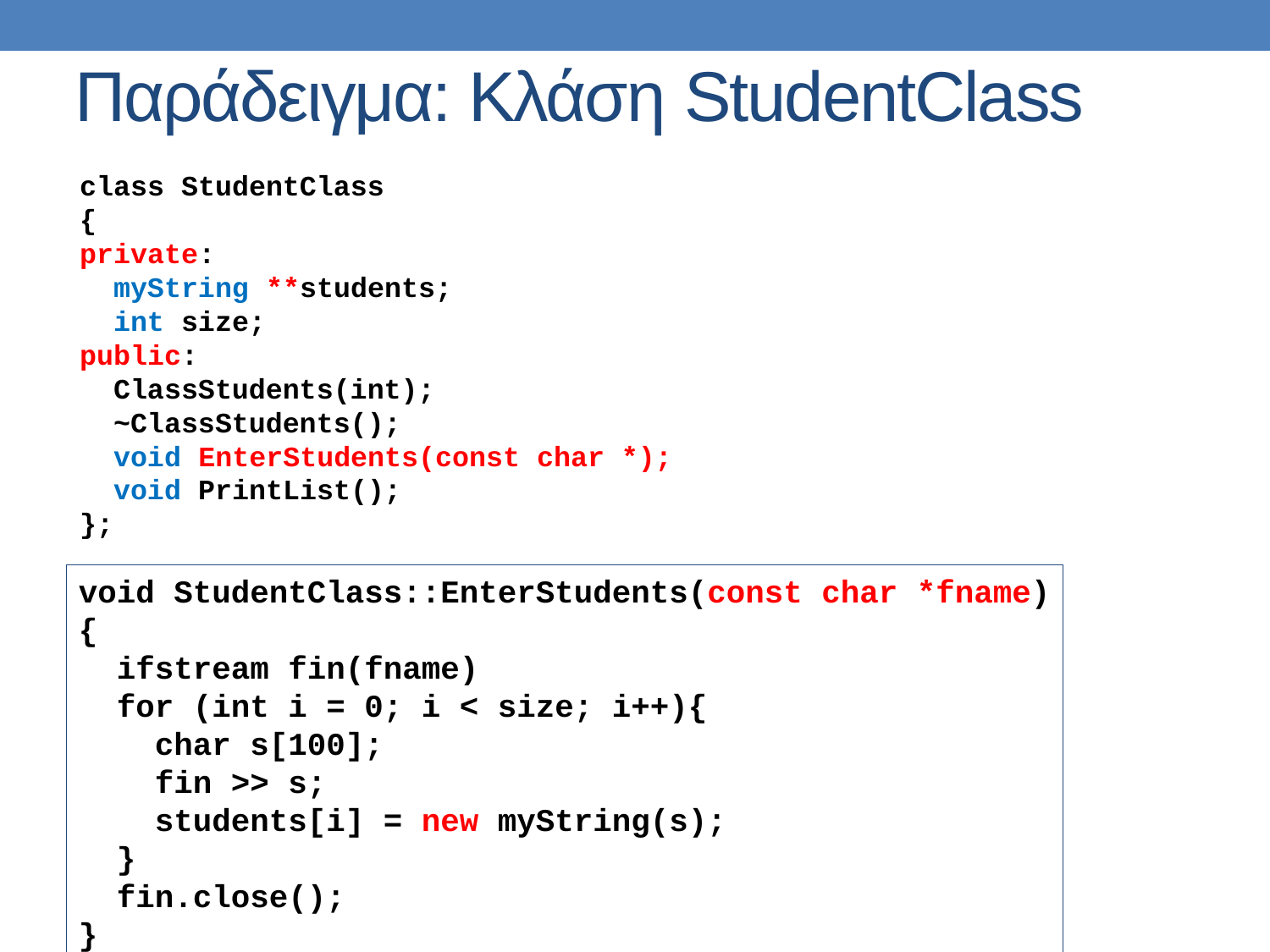

# Παράδειγμα: Κλάση StudentClass
class StudentClass
{
private:
  myString **students;
  int size;
public:
  ClassStudents(int);
  ~ClassStudents();
  void EnterStudents(const char *);
  void PrintList();
};
void StudentClass::EnterStudents(const char *fname)
{
  ifstream fin(fname)
  for (int i = 0; i < size; i++){
    char s[100];
    fin >> s;
    students[i] = new myString(s);
  }
  fin.close();
}